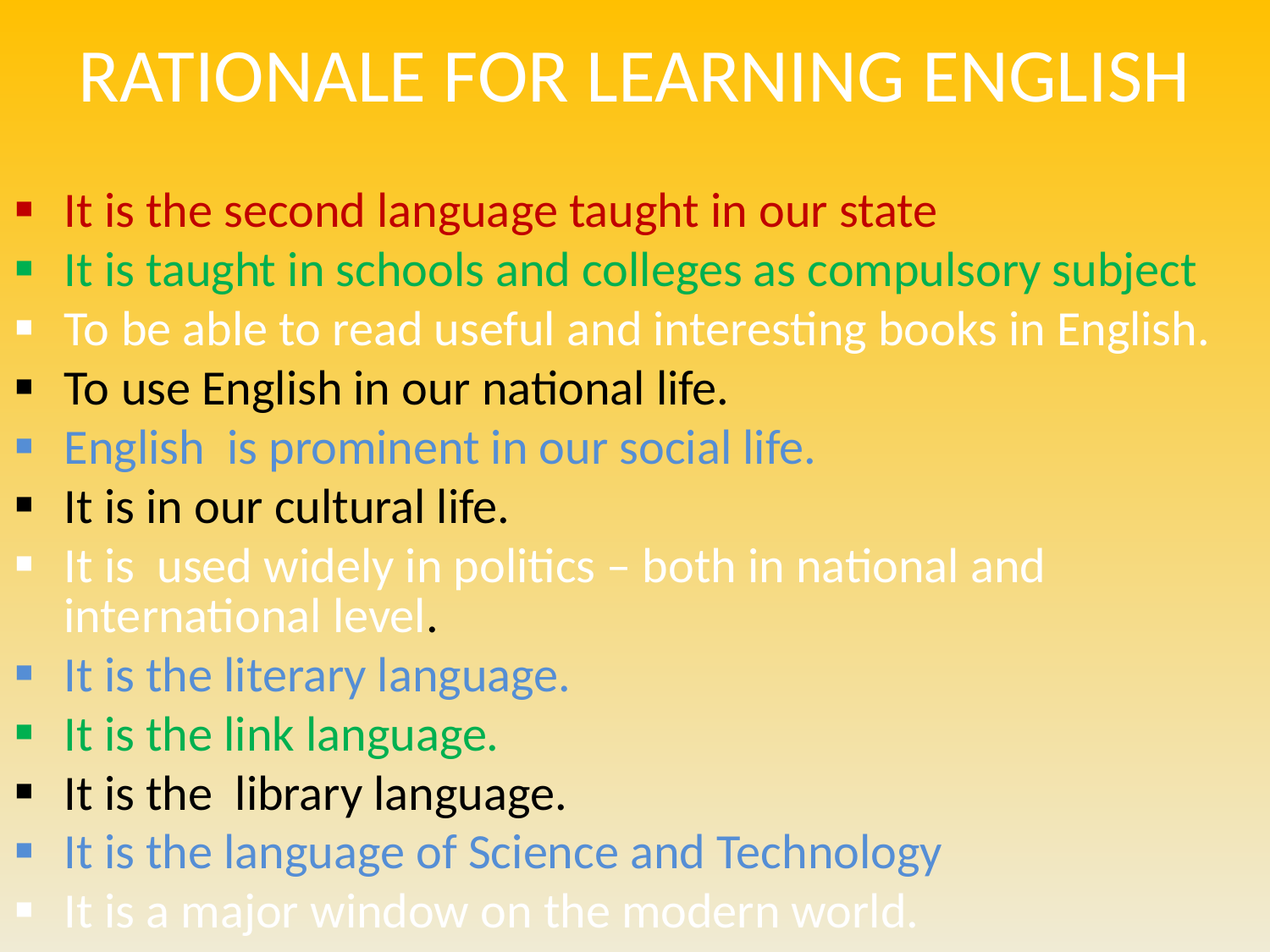

# RATIONALE FOR LEARNING ENGLISH

It is the second language taught in our state
It is taught in schools and colleges as compulsory subject
To be able to read useful and interesting books in English.
To use English in our national life.
English  is prominent in our social life.
It is in our cultural life.
It is  used widely in politics – both in national and international level.
It is the literary language.
It is the link language.
It is the  library language.
It is the language of Science and Technology
It is a major window on the modern world.